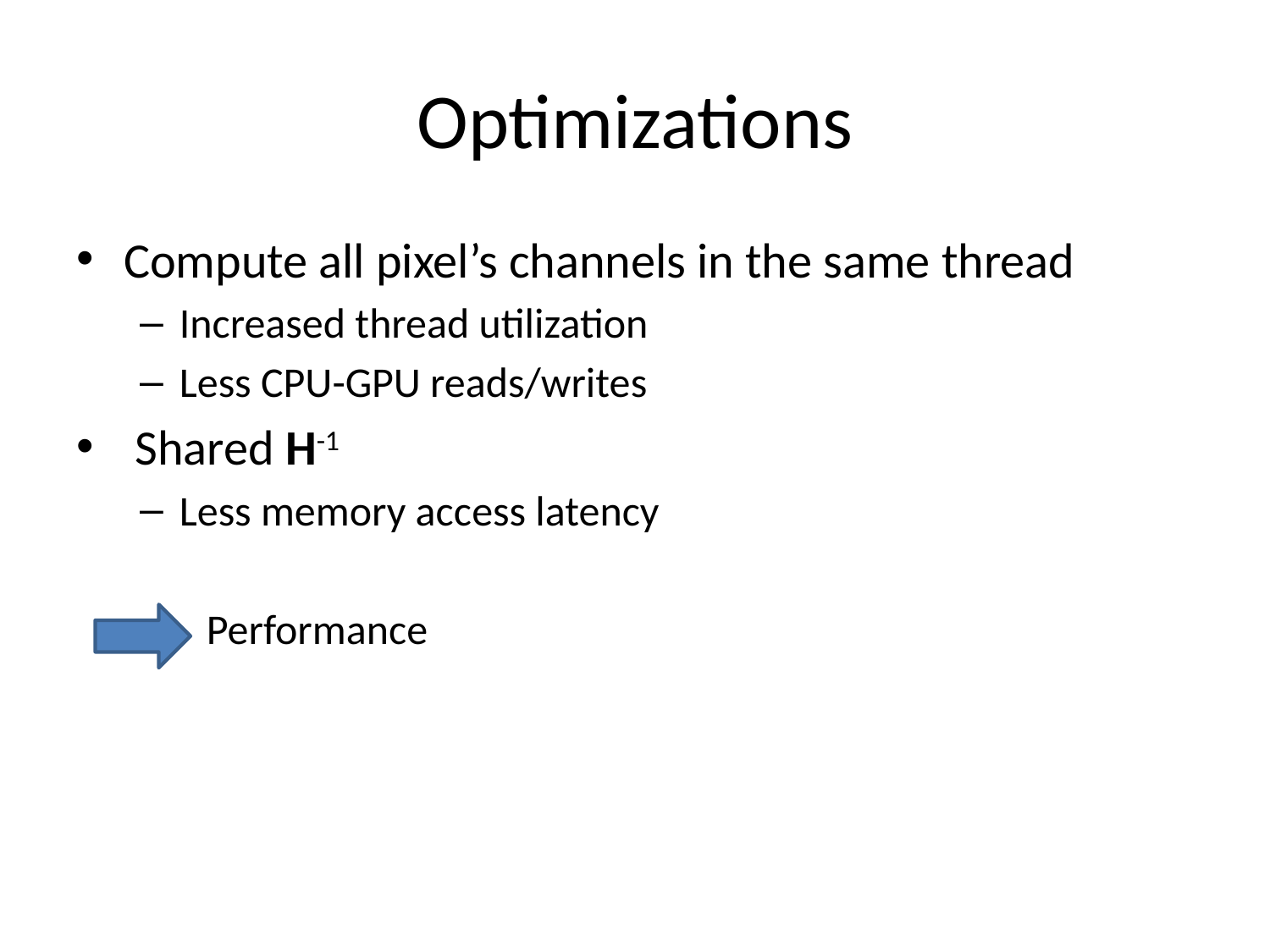

# Optimizations
Compute all pixel’s channels in the same thread
Increased thread utilization
Less CPU-GPU reads/writes
 Shared H-1
Less memory access latency

       Performance